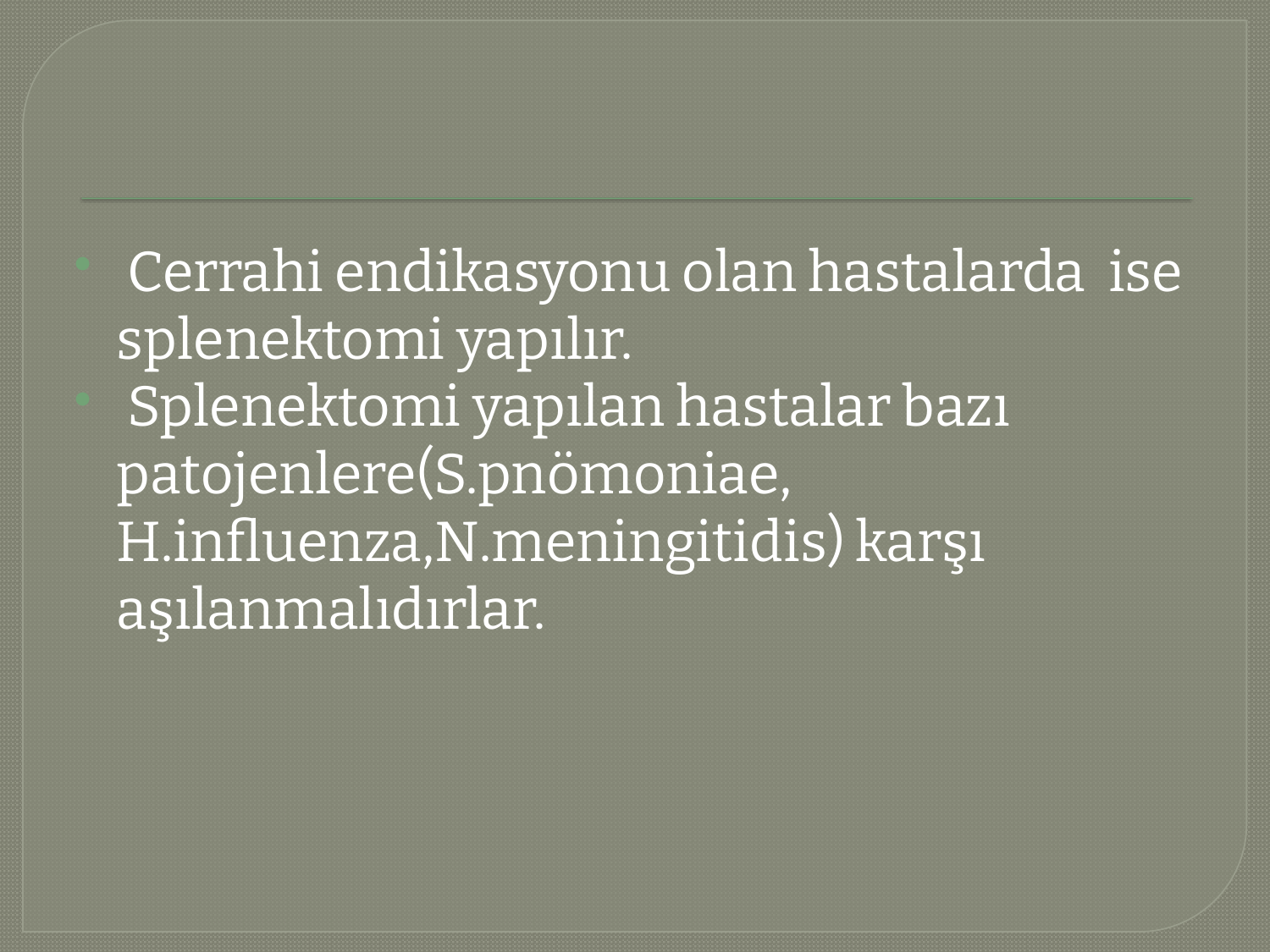

#
 Cerrahi endikasyonu olan hastalarda  ise splenektomi yapılır.
 Splenektomi yapılan hastalar bazı patojenlere(S.pnömoniae, H.influenza,N.meningitidis) karşı aşılanmalıdırlar.